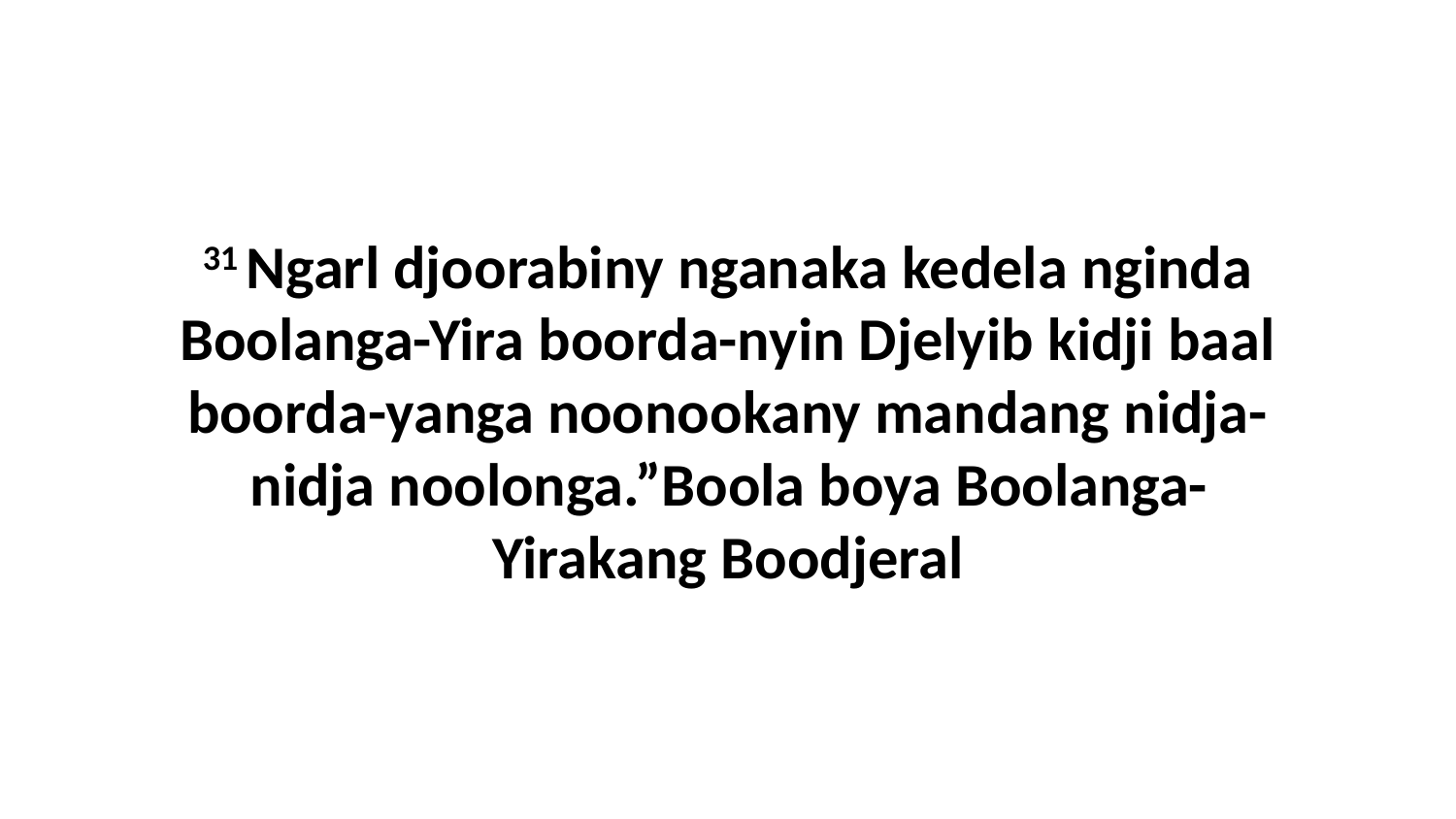

31 Ngarl djoorabiny nganaka kedela nginda Boolanga-Yira boorda-nyin Djelyib kidji baal boorda-yanga noonookany mandang nidja-nidja noolonga.”Boola boya Boolanga-Yirakang Boodjeral